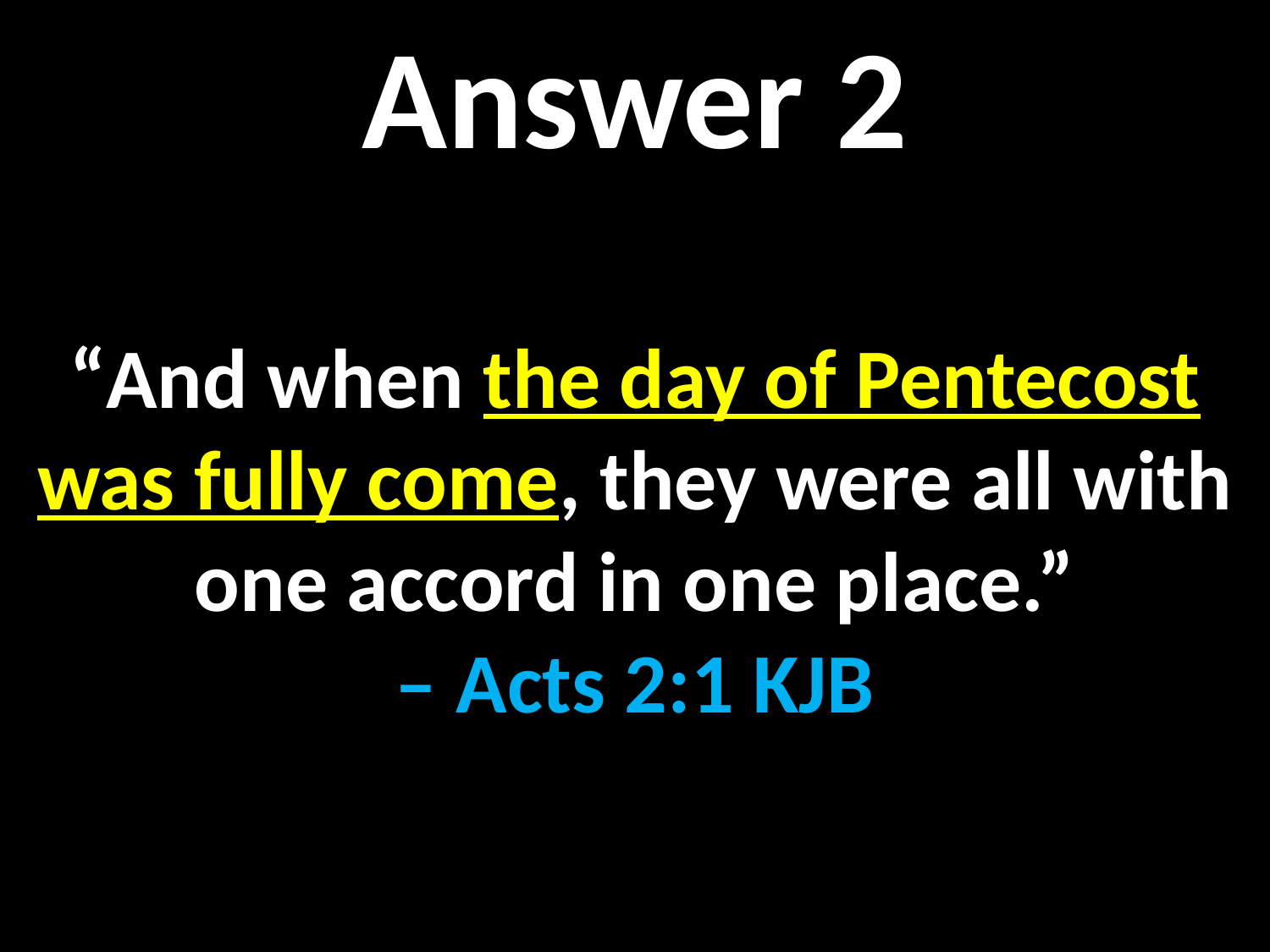

Answer 2
“And when the day of Pentecost was fully come, they were all with one accord in one place.”
– Acts 2:1 KJB